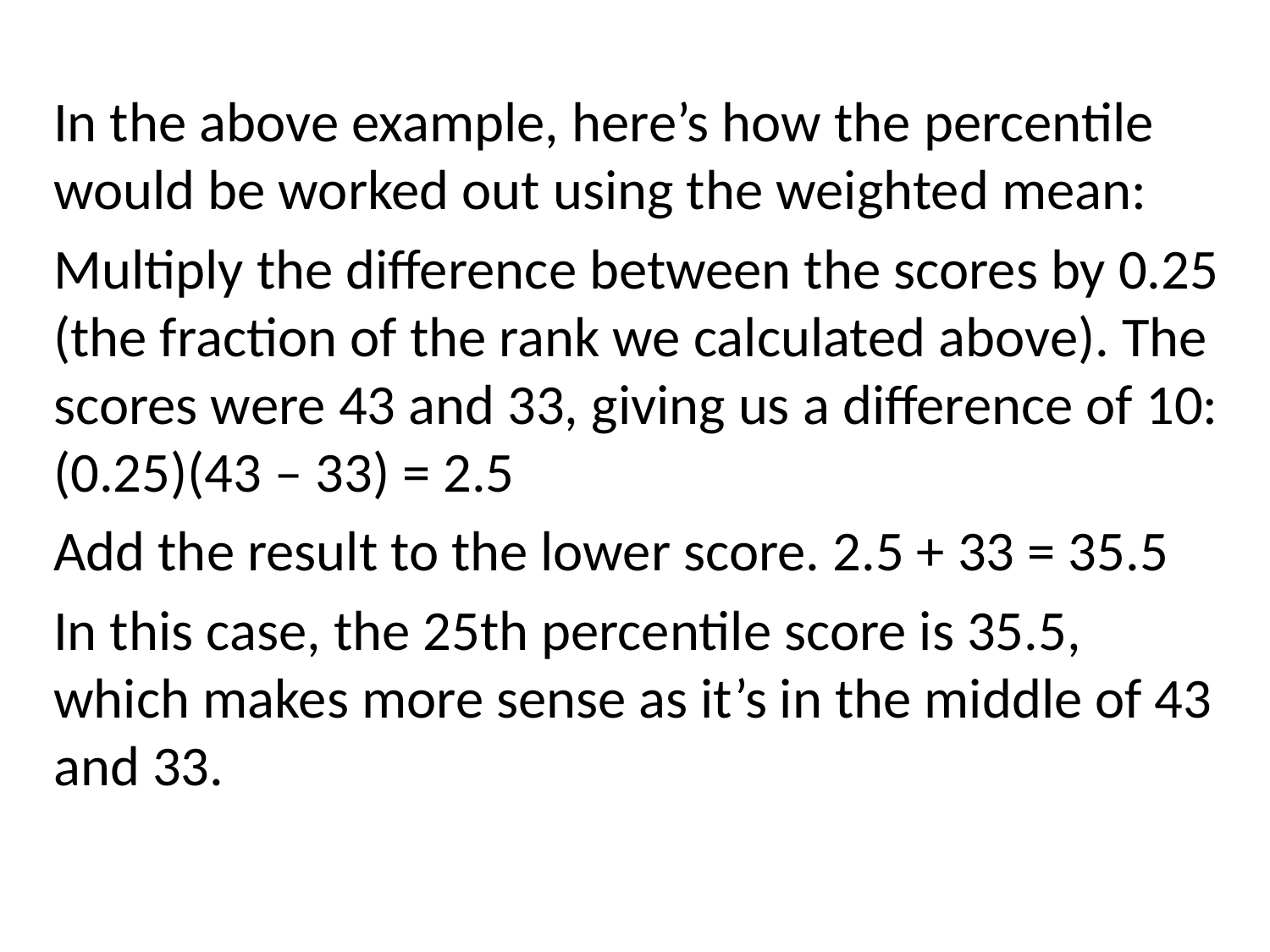

In the above example, here’s how the percentile would be worked out using the weighted mean:
Multiply the difference between the scores by 0.25 (the fraction of the rank we calculated above). The scores were 43 and 33, giving us a difference of 10:
(0.25)(43 – 33) = 2.5
Add the result to the lower score. 2.5 + 33 = 35.5
In this case, the 25th percentile score is 35.5, which makes more sense as it’s in the middle of 43 and 33.